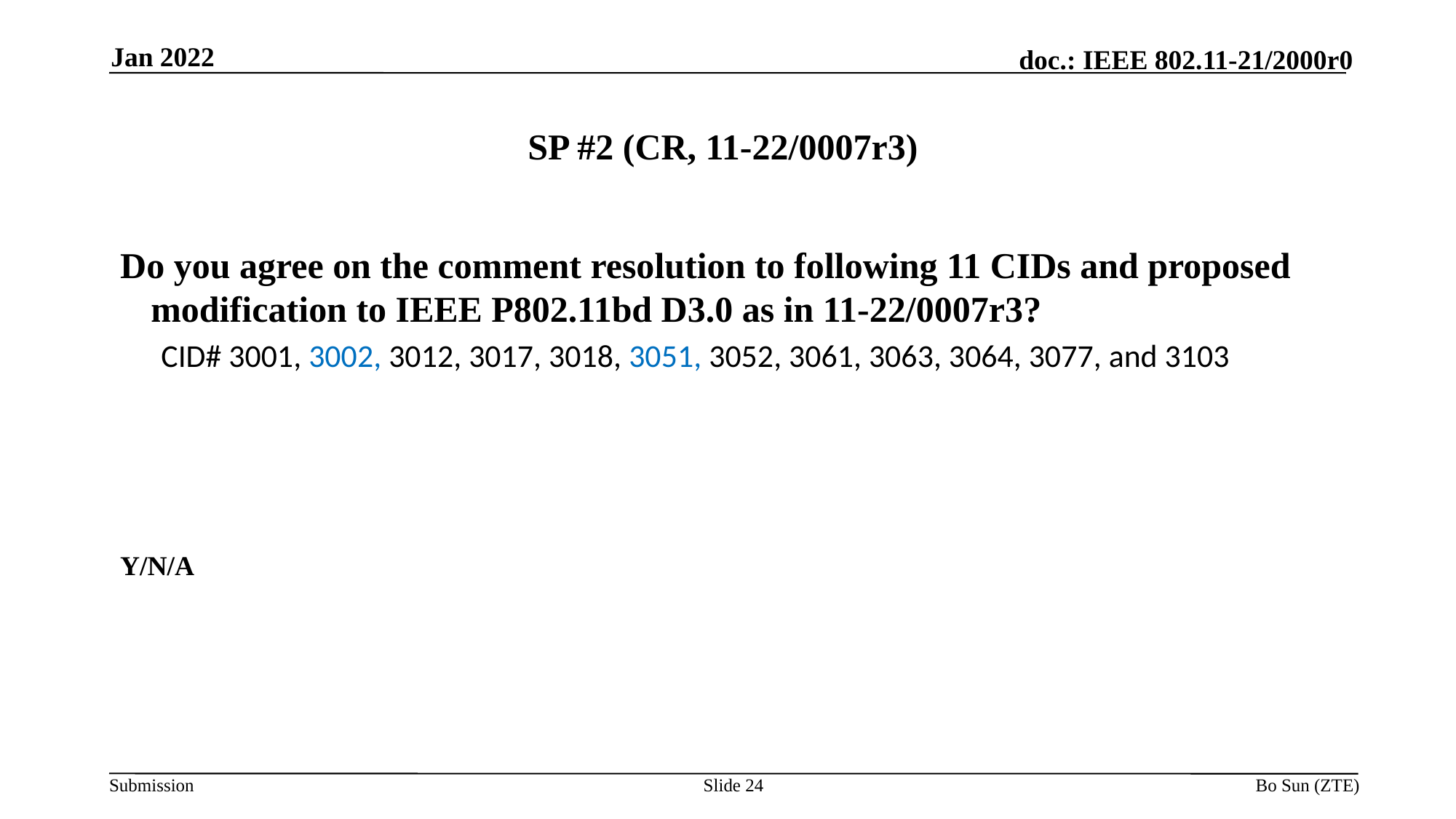

Jan 2022
# SP #2 (CR, 11-22/0007r3)
Do you agree on the comment resolution to following 11 CIDs and proposed modification to IEEE P802.11bd D3.0 as in 11-22/0007r3?
CID# 3001, 3002, 3012, 3017, 3018, 3051, 3052, 3061, 3063, 3064, 3077, and 3103

Y/N/A

Slide 24
Bo Sun (ZTE)